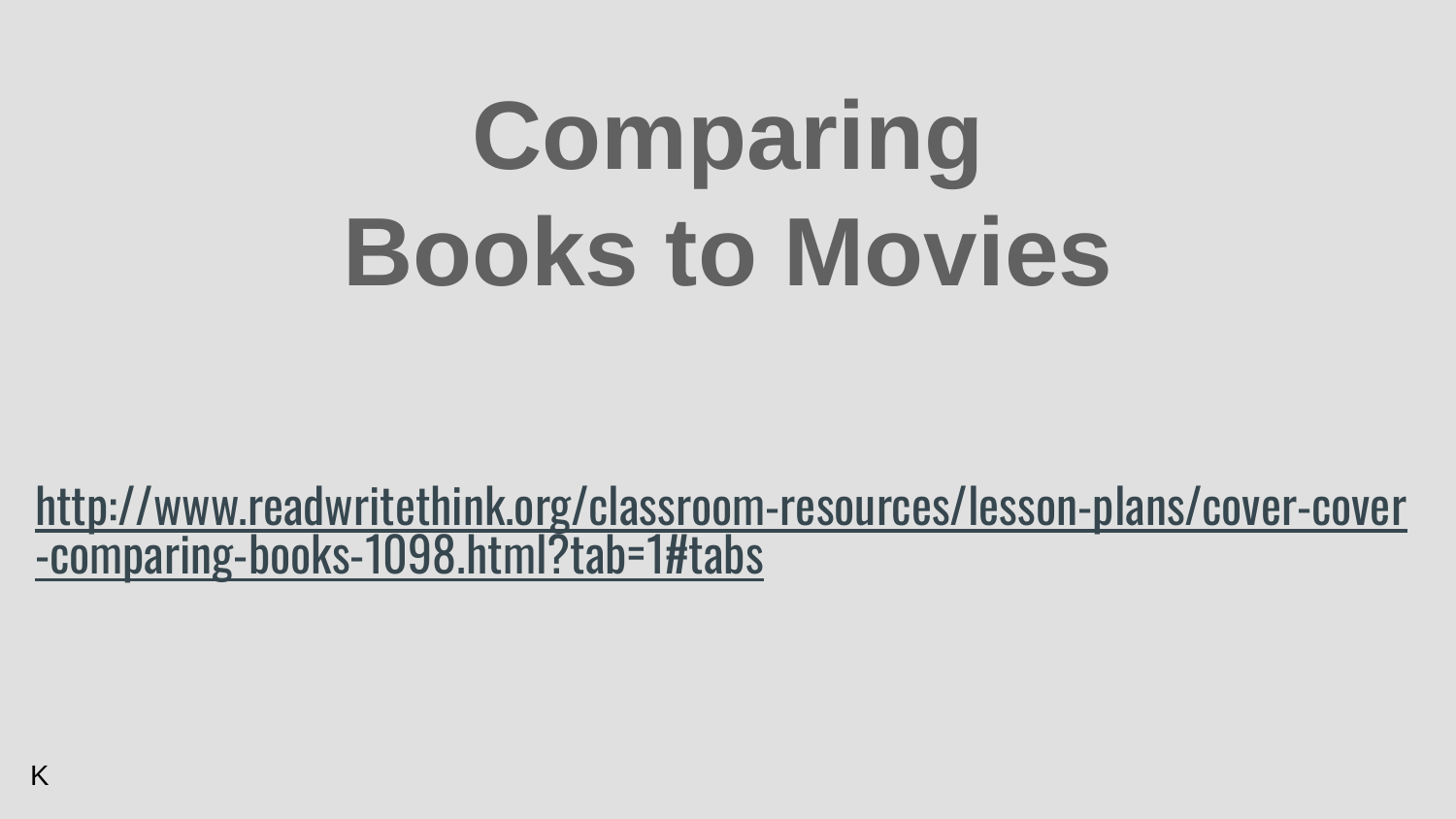

Comparing
Books to Movies
# http://www.readwritethink.org/classroom-resources/lesson-plans/cover-cover-comparing-books-1098.html?tab=1#tabs
K